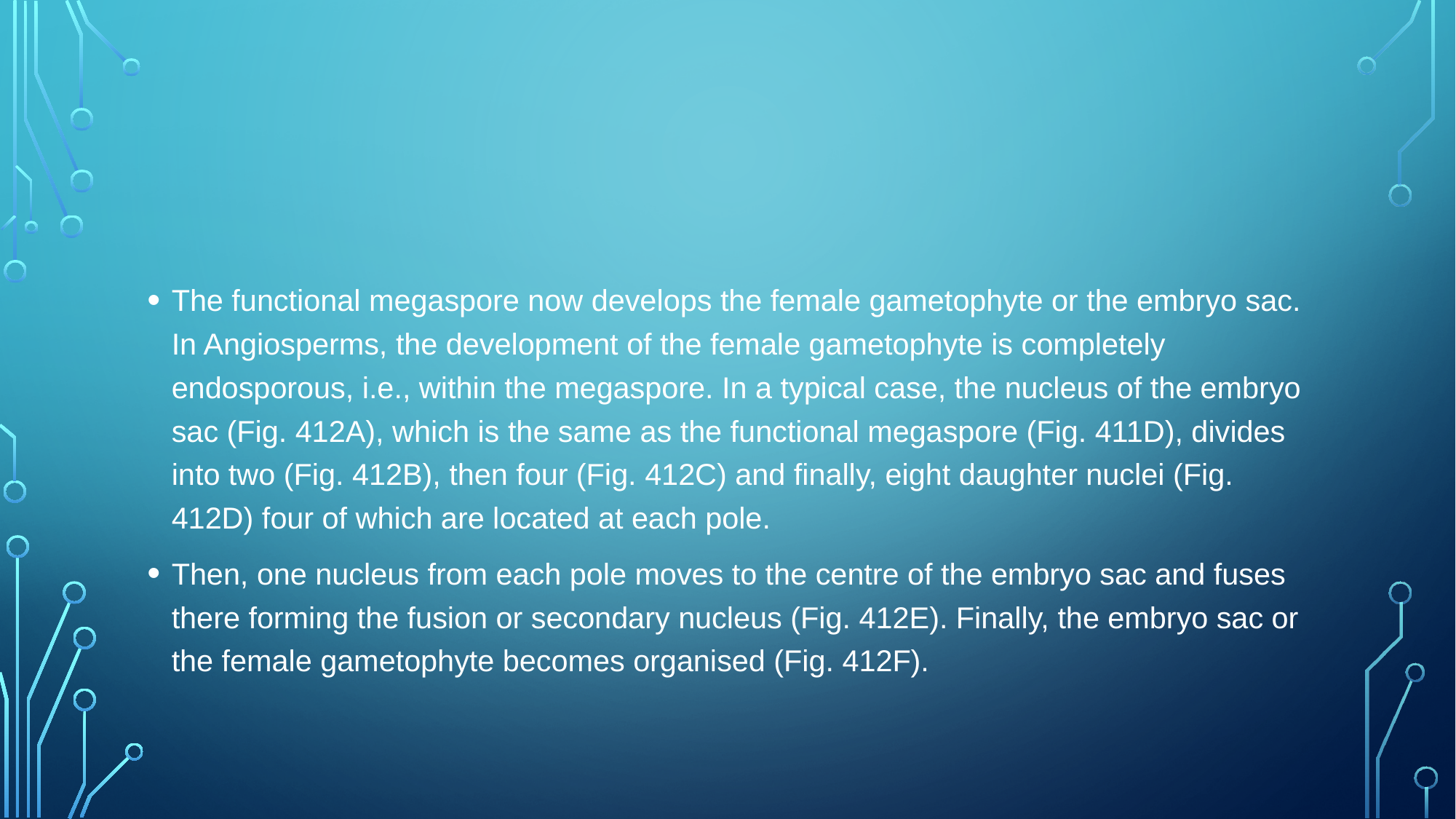

#
The functional megaspore now develops the female gametophyte or the embryo sac. In Angiosperms, the development of the female gametophyte is completely endosporous, i.e., within the megaspore. In a typical case, the nucleus of the embryo sac (Fig. 412A), which is the same as the functional megaspore (Fig. 411D), divides into two (Fig. 412B), then four (Fig. 412C) and finally, eight daughter nuclei (Fig. 412D) four of which are located at each pole.
Then, one nucleus from each pole moves to the centre of the embryo sac and fuses there forming the fusion or secondary nucleus (Fig. 412E). Finally, the embryo sac or the female gametophyte becomes organised (Fig. 412F).